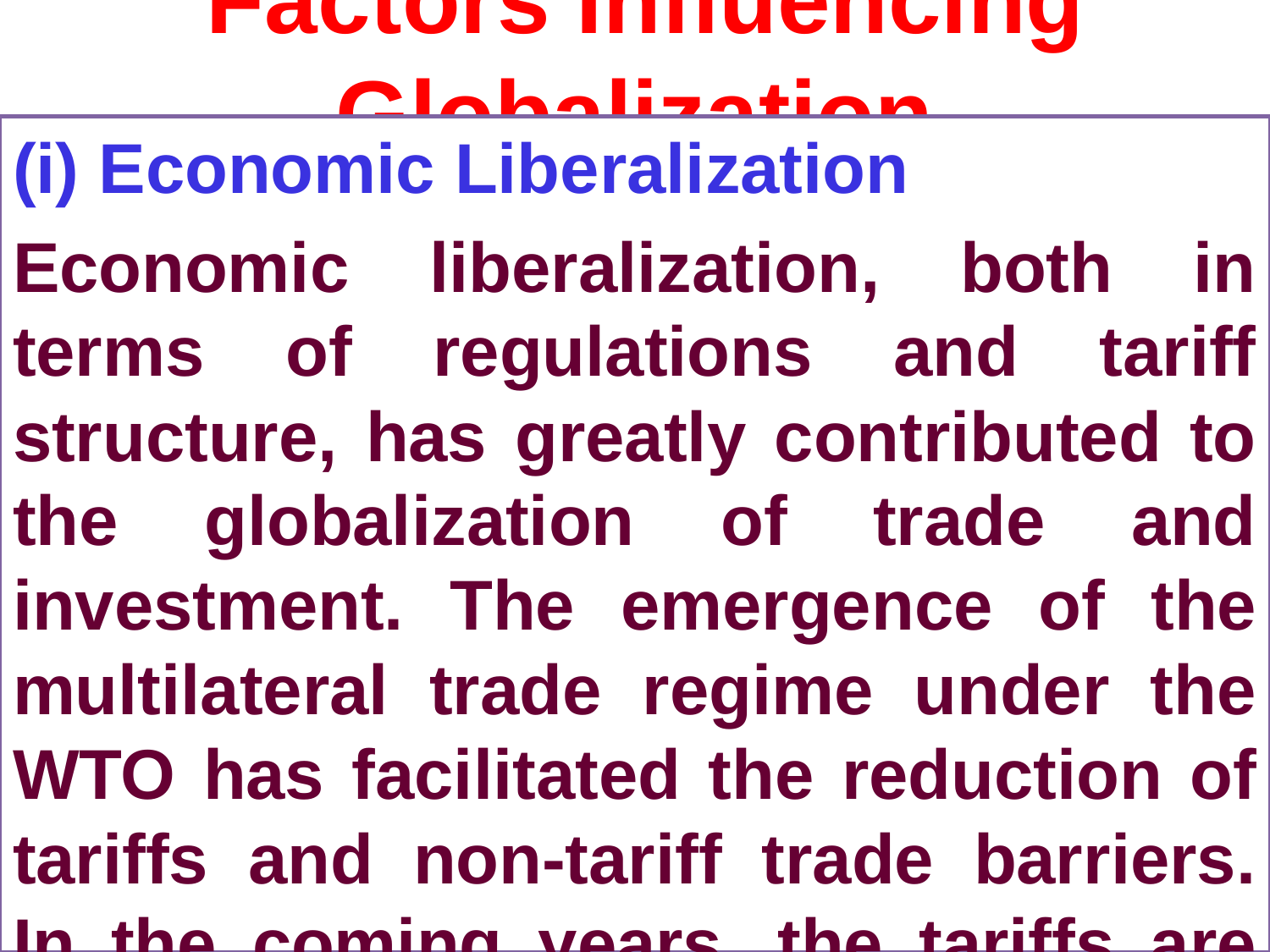

# Factors Influencing Globalization International Trade
(i) Economic Liberalization
Economic liberalization, both in terms of regulations and tariff structure, has greatly contributed to the globalization of trade and investment. The emergence of the multilateral trade regime under the WTO has facilitated the reduction of tariffs and non-tariff trade barriers. In the coming years, the tariffs are expected to decline considerably further.